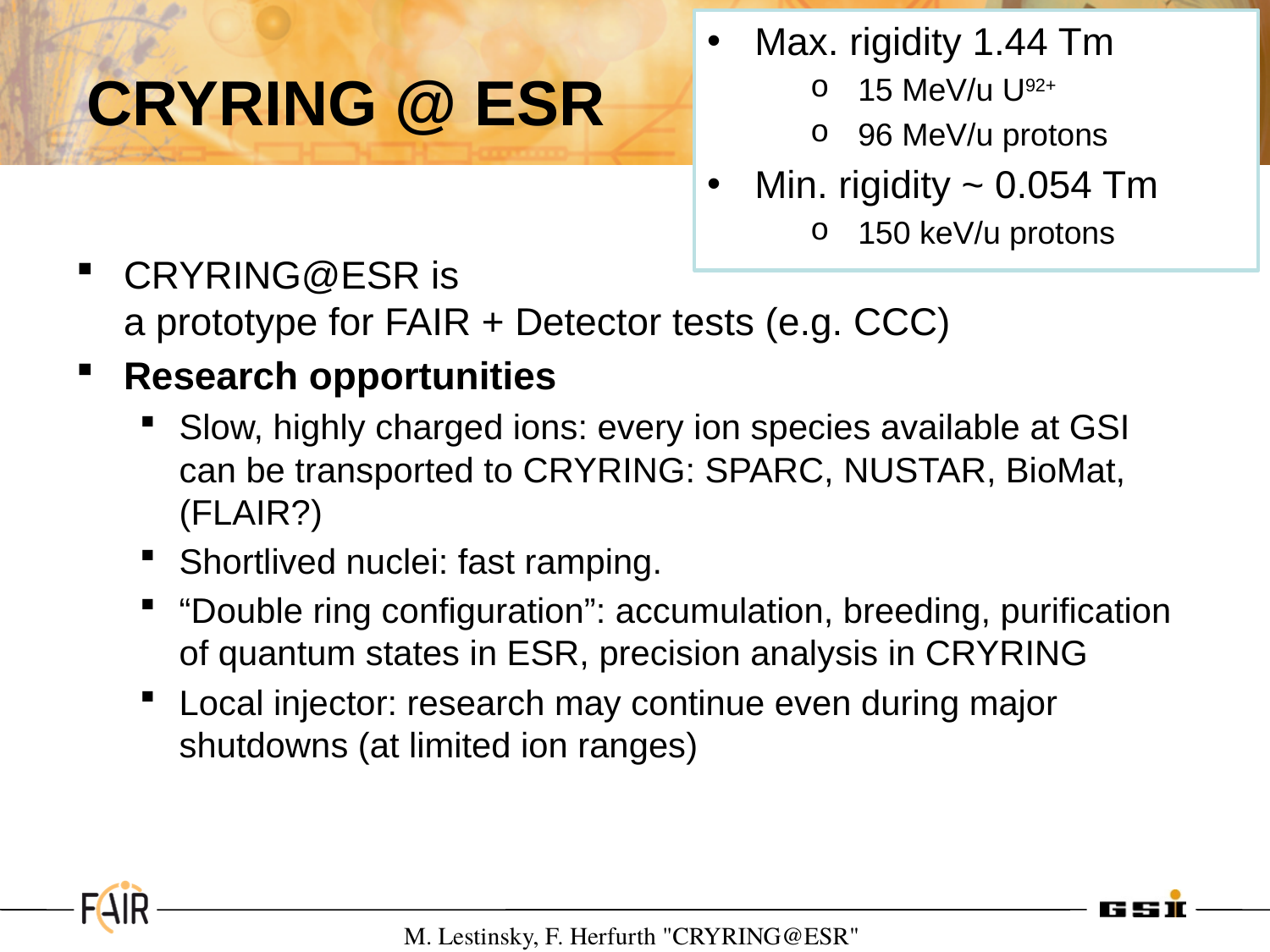

Max. rigidity 1.44 Tm
15 MeV/u U92+
96 MeV/u protons
Min. rigidity ~ 0.054 Tm
150 keV/u protons
# CRYRING @ ESR
CRYRING@ESR is
a prototype for FAIR + Detector tests (e.g. CCC)
Research opportunities
Slow, highly charged ions: every ion species available at GSI can be transported to CRYRING: SPARC, NUSTAR, BioMat, (FLAIR?)
Shortlived nuclei: fast ramping.
“Double ring configuration”: accumulation, breeding, purification of quantum states in ESR, precision analysis in CRYRING
Local injector: research may continue even during major shutdowns (at limited ion ranges)
M. Lestinsky, F. Herfurth "CRYRING@ESR"